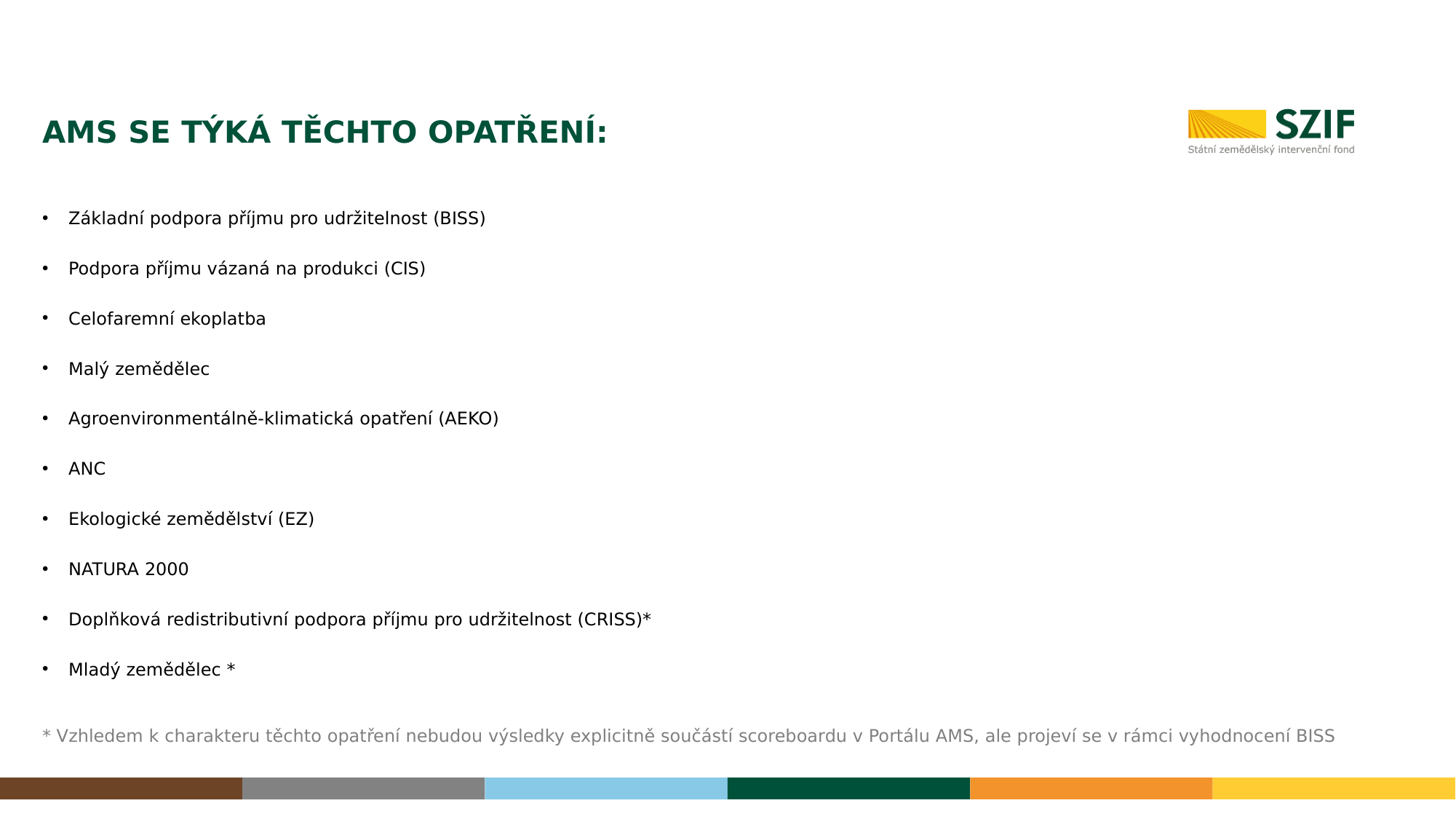

# AMS se týká těchto opatření:
Základní podpora příjmu pro udržitelnost (BISS)
Podpora příjmu vázaná na produkci (CIS)
Celofaremní ekoplatba
Malý zemědělec
Agroenvironmentálně-klimatická opatření (AEKO)
ANC
Ekologické zemědělství (EZ)
NATURA 2000
Doplňková redistributivní podpora příjmu pro udržitelnost (CRISS)*
Mladý zemědělec *

* Vzhledem k charakteru těchto opatření nebudou výsledky explicitně součástí scoreboardu v Portálu AMS, ale projeví se v rámci vyhodnocení BISS